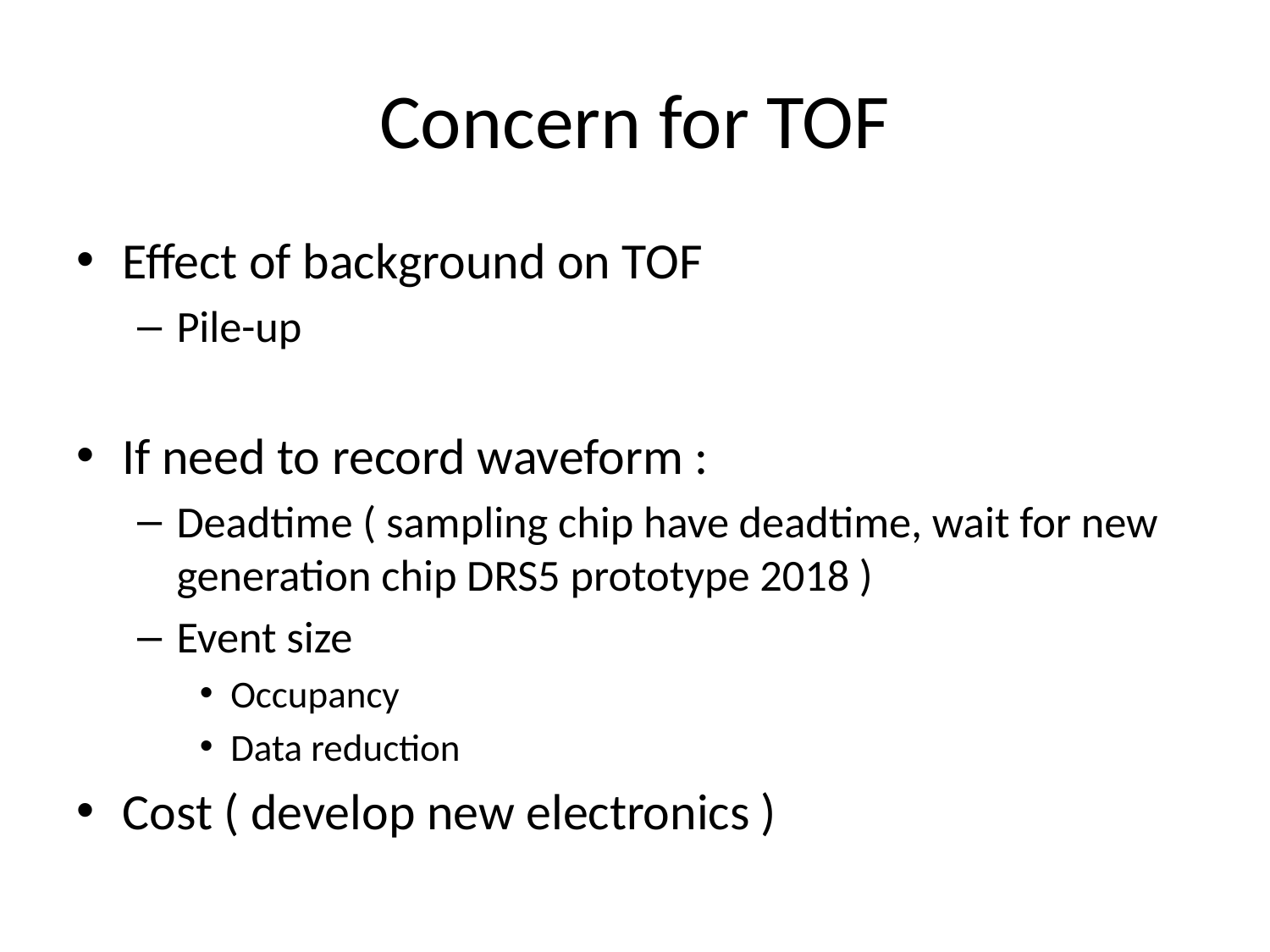

# Concern for TOF
Effect of background on TOF
Pile-up

If need to record waveform :
Deadtime ( sampling chip have deadtime, wait for new generation chip DRS5 prototype 2018 )
Event size
Occupancy
Data reduction
Cost ( develop new electronics )